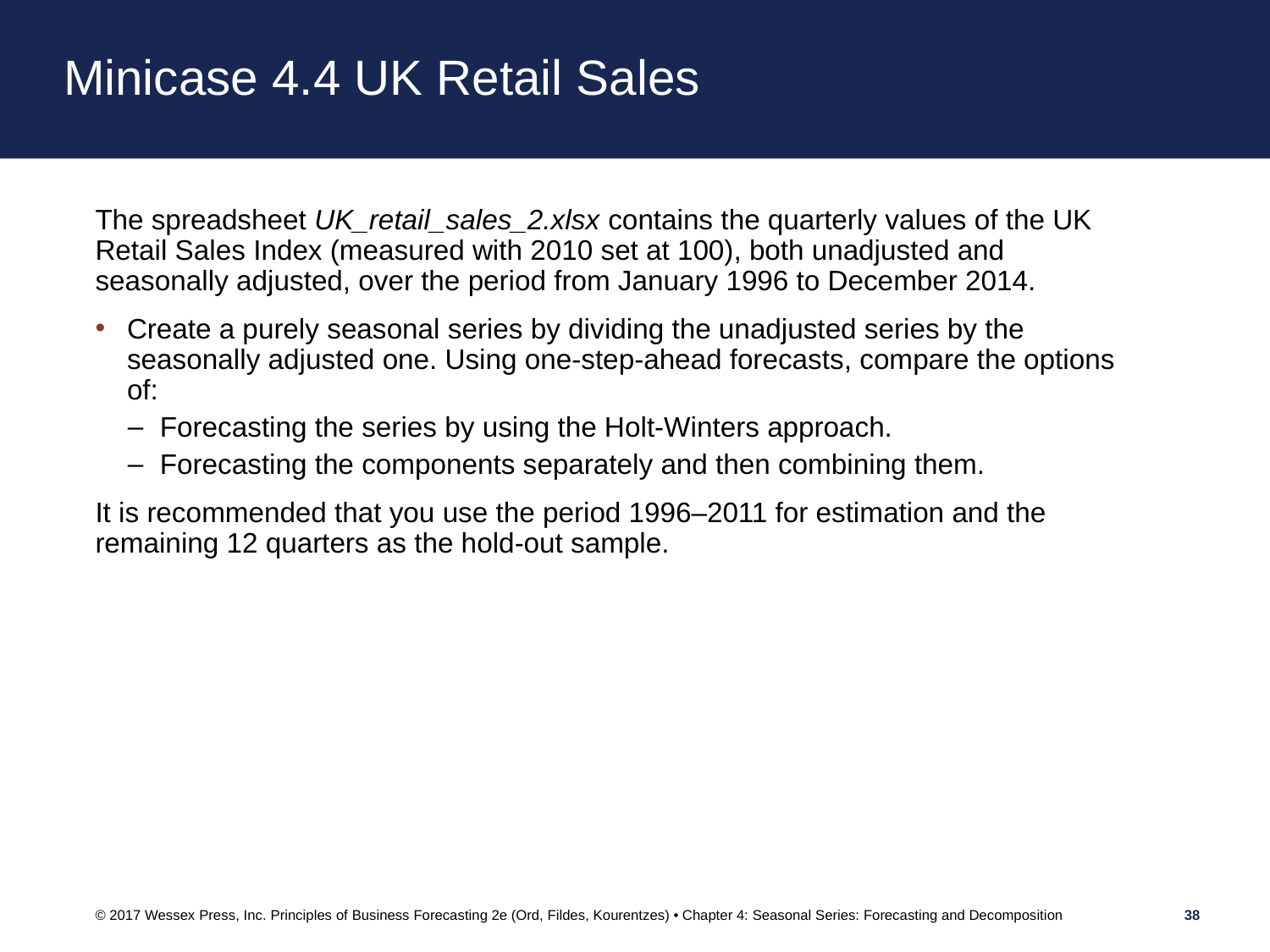

# Minicase 4.4 UK Retail Sales
The spreadsheet UK_retail_sales_2.xlsx contains the quarterly values of the UK Retail Sales Index (measured with 2010 set at 100), both unadjusted and seasonally adjusted, over the period from January 1996 to December 2014.
Create a purely seasonal series by dividing the unadjusted series by the seasonally adjusted one. Using one-step-ahead forecasts, compare the options of:
Forecasting the series by using the Holt-Winters approach.
Forecasting the components separately and then combining them.
It is recommended that you use the period 1996–2011 for estimation and the remaining 12 quarters as the hold-out sample.
© 2017 Wessex Press, Inc. Principles of Business Forecasting 2e (Ord, Fildes, Kourentzes) • Chapter 4: Seasonal Series: Forecasting and Decomposition
38